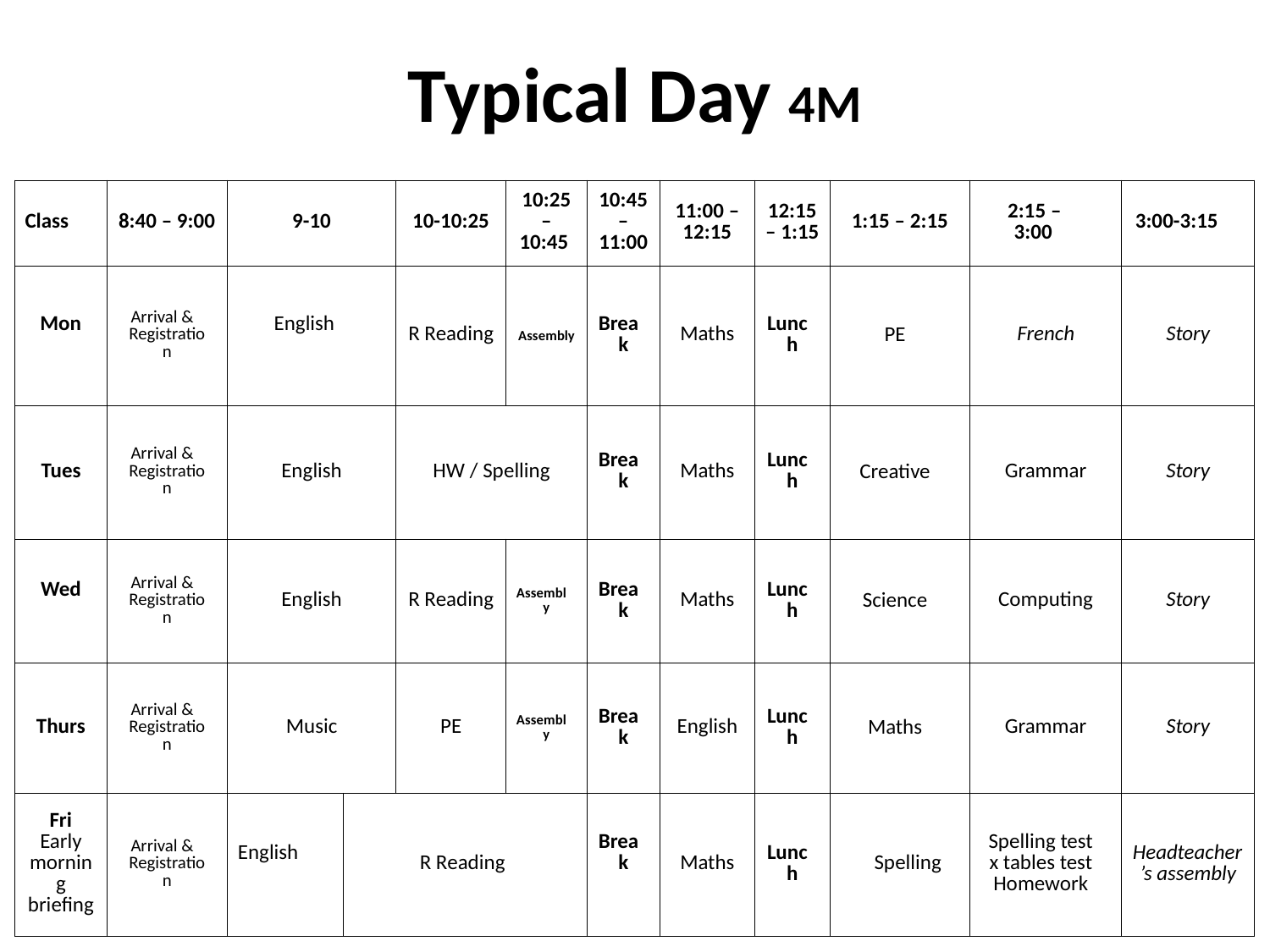

# Typical Day 4M
| Class | 8:40 – 9:00 | 9-10 |  | 10-10:25 | 10:25 – 10:45 | 10:45 – 11:00 | 11:00 – 12:15 | 12:15 – 1:15 | 1:15 – 2:15 | 2:15 – 3:00 |  | 3:00-3:15 |
| --- | --- | --- | --- | --- | --- | --- | --- | --- | --- | --- | --- | --- |
| Mon | Arrival & Registration | English |  | R Reading | Assembly | Break | Maths | Lunch | PE | French |  | Story |
| Tues | Arrival & Registration | English |  | HW / Spelling |  | Break | Maths | Lunch | Creative | Grammar |  | Story |
| Wed | Arrival & Registration | English |  | R Reading | Assembly | Break | Maths | Lunch | Science | Computing |  | Story |
| Thurs | Arrival & Registration | Music |  | PE | Assembly | Break | English | Lunch | Maths | Grammar |  | Story |
| Fri Early morning briefing | Arrival & Registration | English | R Reading |  |  | Break | Maths | Lunch | Spelling | Spelling test x tables test Homework |  | Headteacher’s assembly |